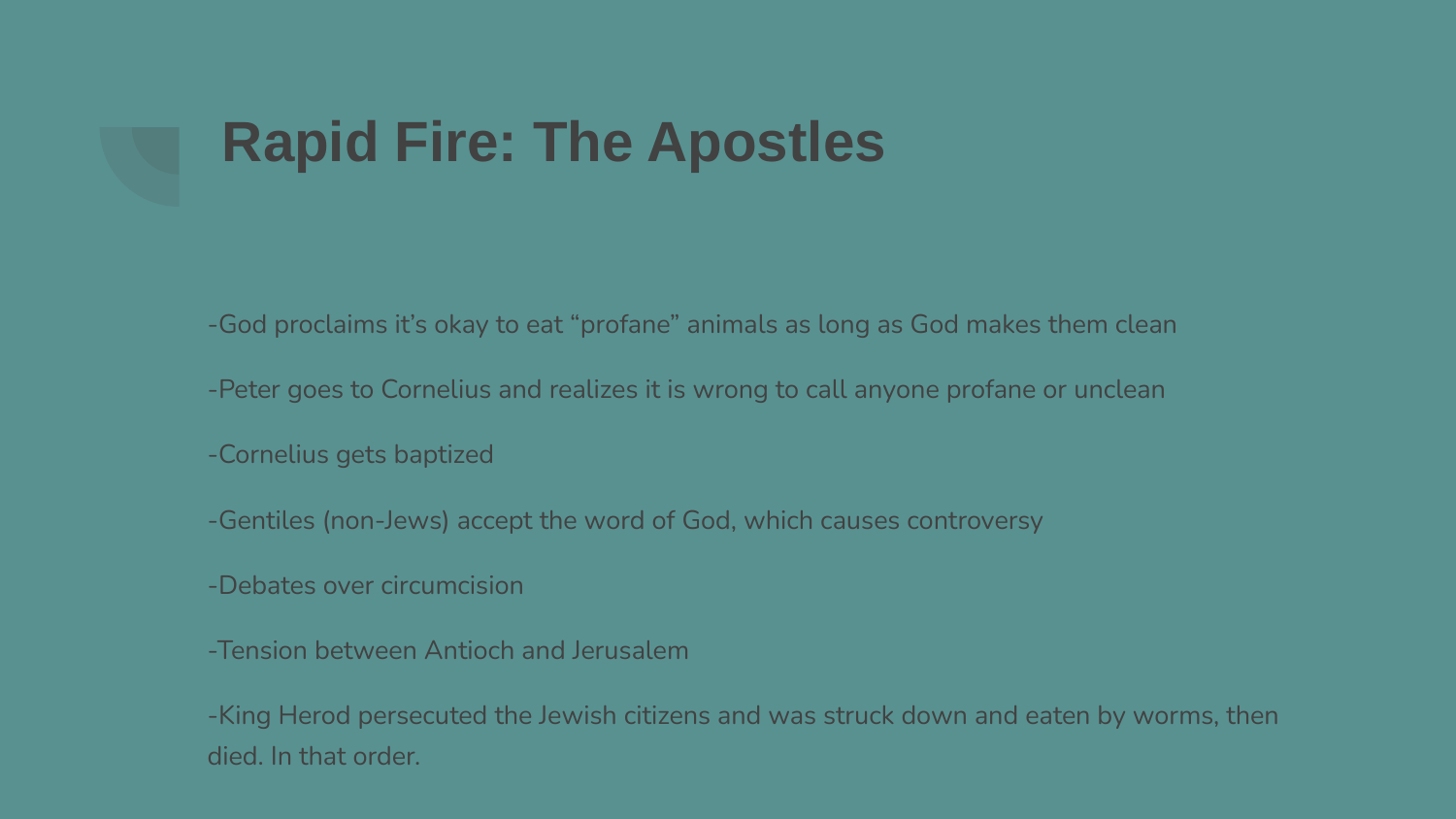

# Rapid Fire: The Apostles
-God proclaims it’s okay to eat “profane” animals as long as God makes them clean
-Peter goes to Cornelius and realizes it is wrong to call anyone profane or unclean
-Cornelius gets baptized
-Gentiles (non-Jews) accept the word of God, which causes controversy
-Debates over circumcision
-Tension between Antioch and Jerusalem
-King Herod persecuted the Jewish citizens and was struck down and eaten by worms, then died. In that order.